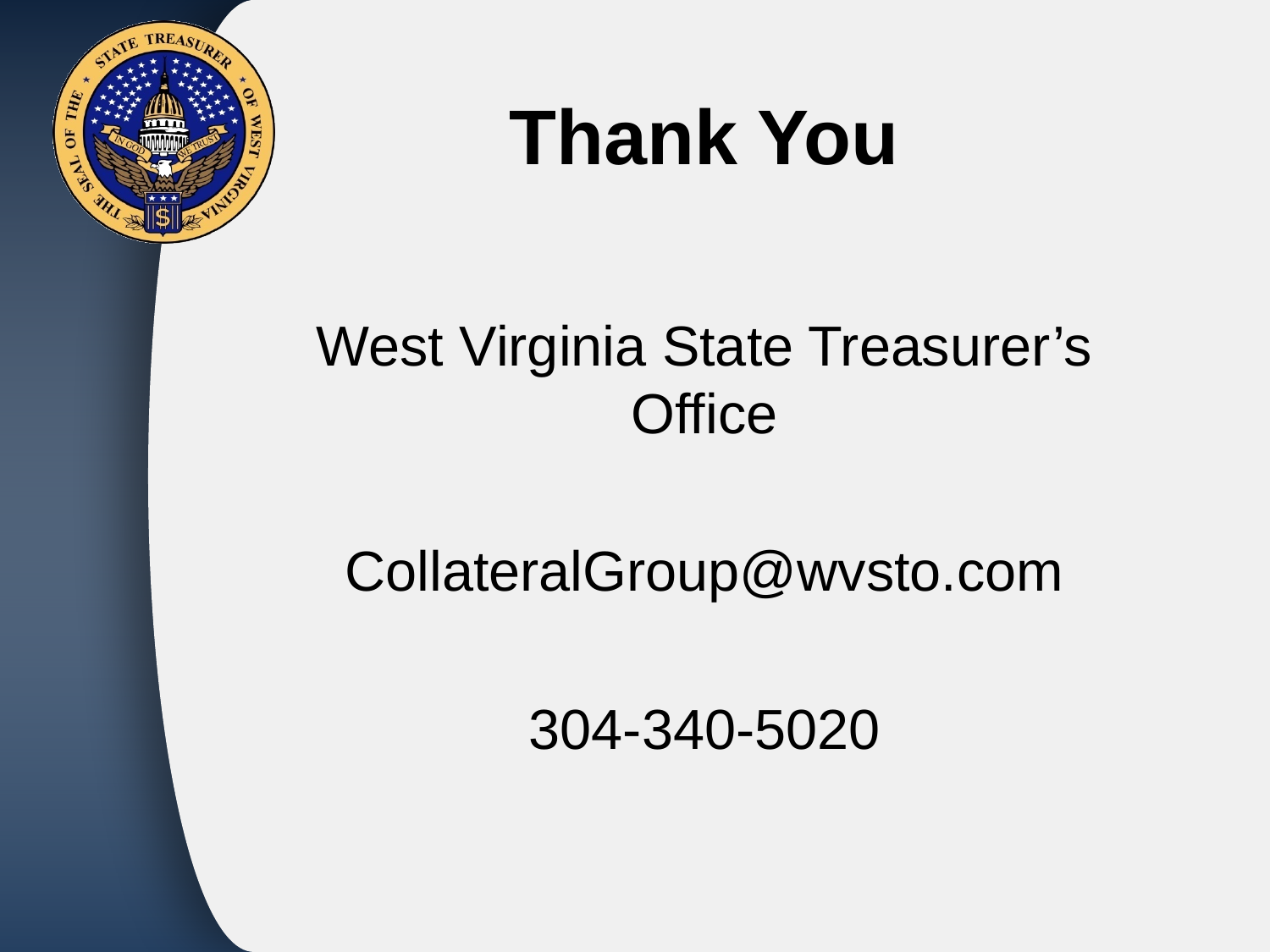

# Thank You
West Virginia State Treasurer’s Office

CollateralGroup@wvsto.com

304-340-5020